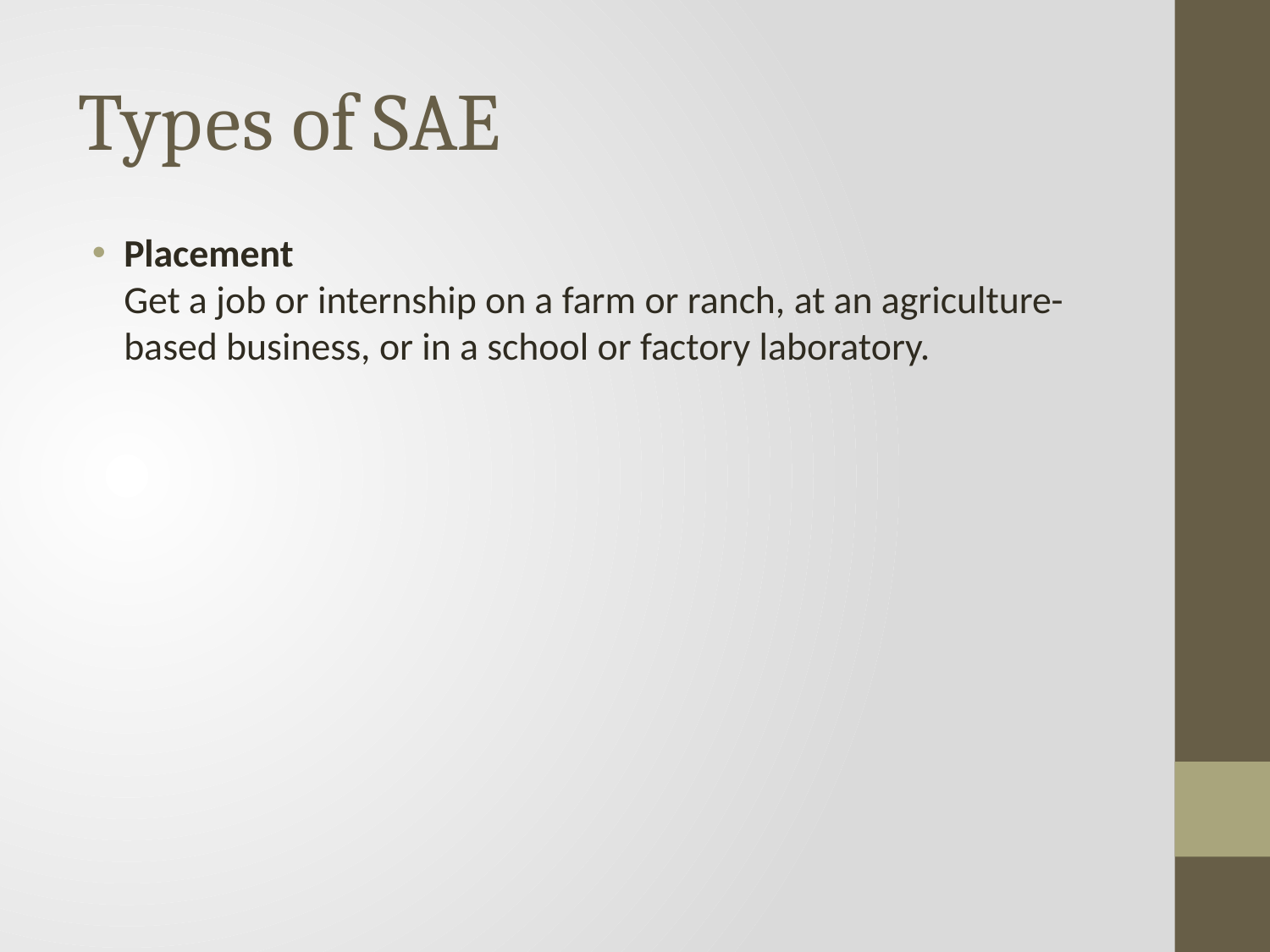

# Types of SAE
Placement
Get a job or internship on a farm or ranch, at an agriculture-based business, or in a school or factory laboratory.